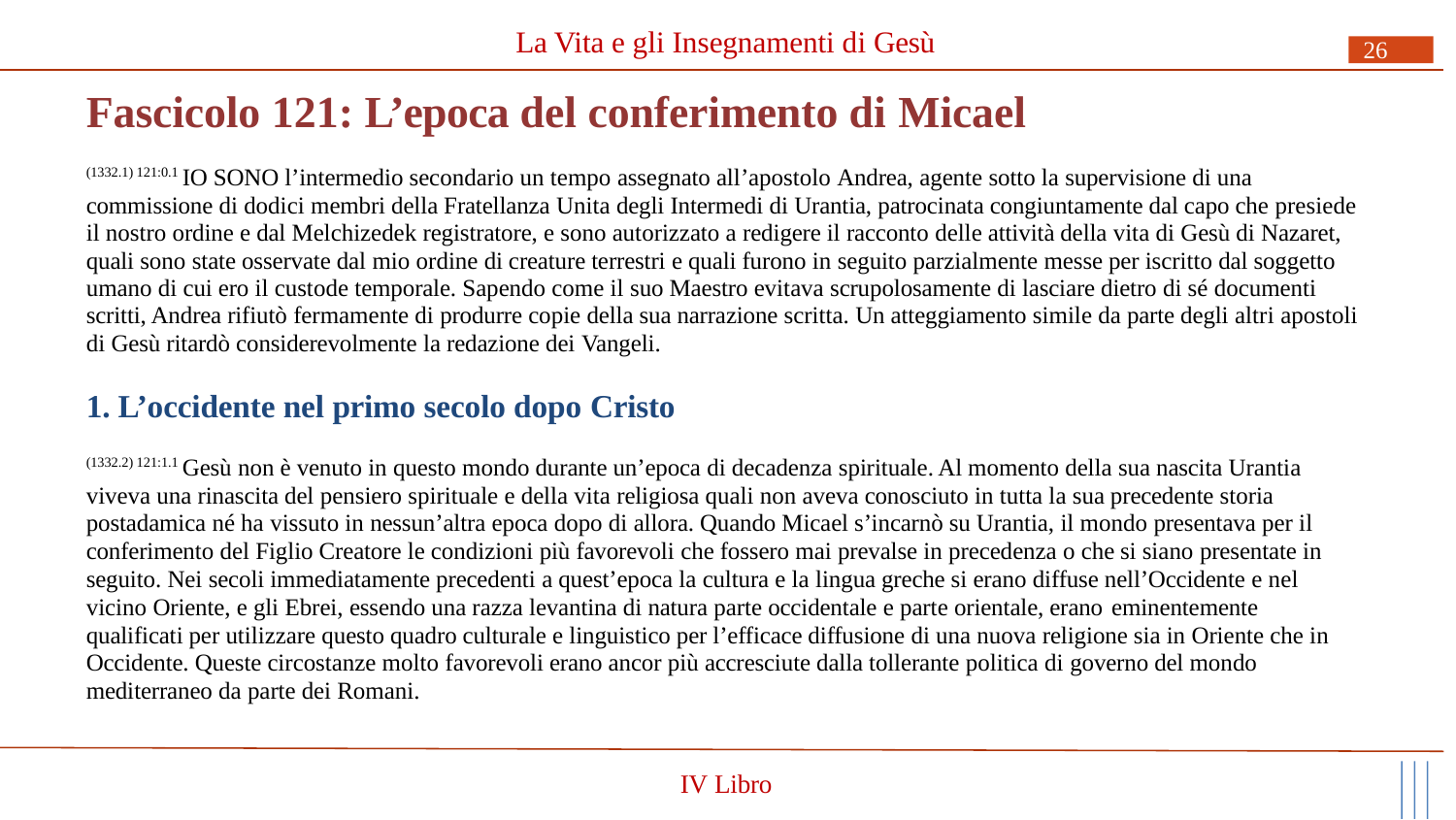

La Vita e gli Insegnamenti di Gesù
26

# Fascicolo 121: L’epoca del conferimento di Micael
(1332.1) 121:0.1 IO SONO l’intermedio secondario un tempo assegnato all’apostolo Andrea, agente sotto la supervisione di una  commissione di dodici membri della Fratellanza Unita degli Intermedi di Urantia, patrocinata congiuntamente dal capo che presiede  il nostro ordine e dal Melchizedek registratore, e sono autorizzato a redigere il racconto delle attività della vita di Gesù di Nazaret,  quali sono state osservate dal mio ordine di creature terrestri e quali furono in seguito parzialmente messe per iscritto dal soggetto  umano di cui ero il custode temporale. Sapendo come il suo Maestro evitava scrupolosamente di lasciare dietro di sé documenti  scritti, Andrea rifiutò fermamente di produrre copie della sua narrazione scritta. Un atteggiamento simile da parte degli altri apostoli  di Gesù ritardò considerevolmente la redazione dei Vangeli.

1. L’occidente nel primo secolo dopo Cristo
(1332.2) 121:1.1 Gesù non è venuto in questo mondo durante un’epoca di decadenza spirituale. Al momento della sua nascita Urantia  viveva una rinascita del pensiero spirituale e della vita religiosa quali non aveva conosciuto in tutta la sua precedente storia  postadamica né ha vissuto in nessun’altra epoca dopo di allora. Quando Micael s’incarnò su Urantia, il mondo presentava per il  conferimento del Figlio Creatore le condizioni più favorevoli che fossero mai prevalse in precedenza o che si siano presentate in  seguito. Nei secoli immediatamente precedenti a quest’epoca la cultura e la lingua greche si erano diffuse nell’Occidente e nel  vicino Oriente, e gli Ebrei, essendo una razza levantina di natura parte occidentale e parte orientale, erano eminentemente
qualificati per utilizzare questo quadro culturale e linguistico per l’efficace diffusione di una nuova religione sia in Oriente che in  Occidente. Queste circostanze molto favorevoli erano ancor più accresciute dalla tollerante politica di governo del mondo  mediterraneo da parte dei Romani.

IV Libro